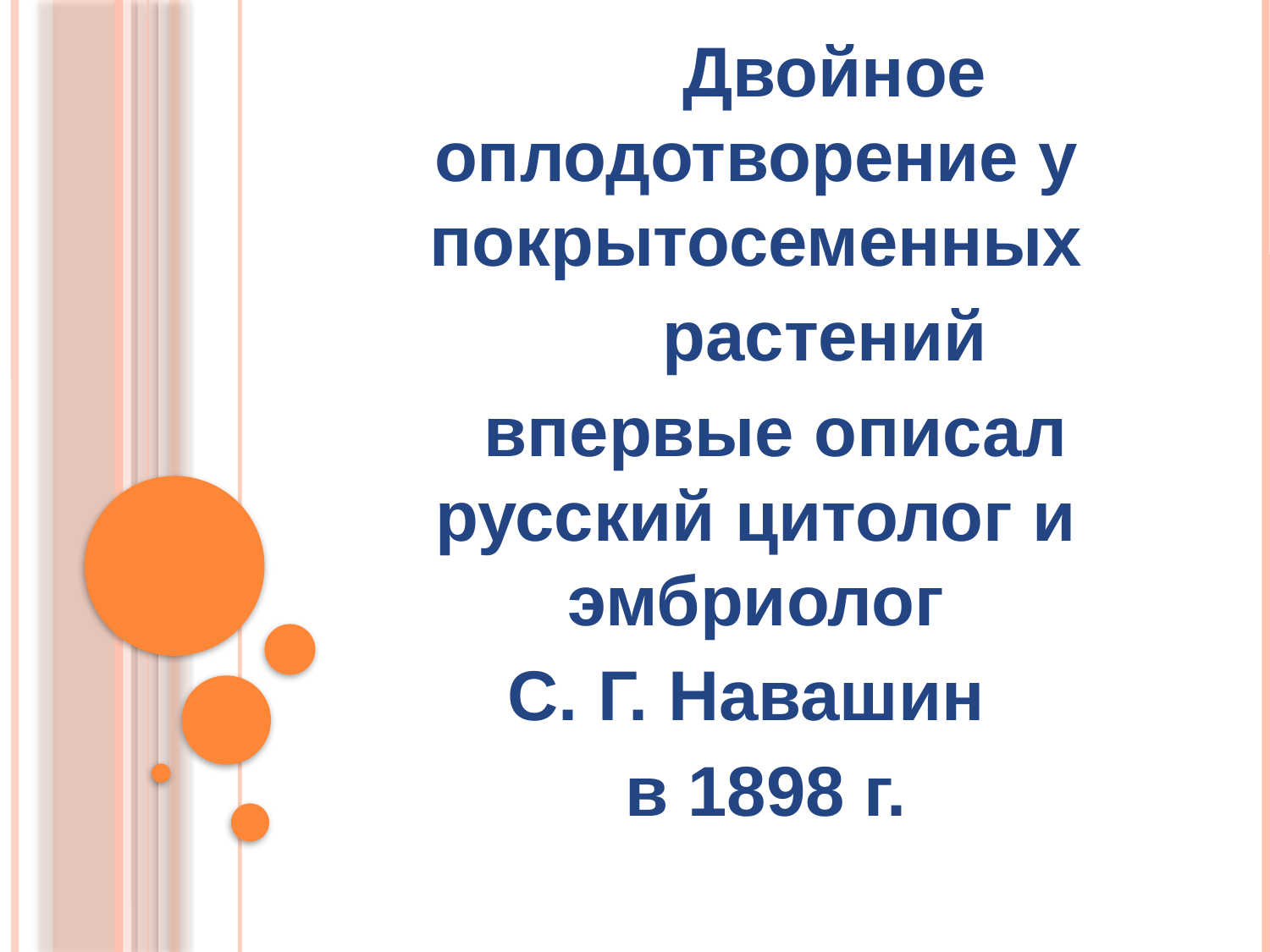

Двойное оплодотворение у покрытосеменных
       растений
   впервые описал  русский цитолог и эмбриолог
С. Г. Навашин
 в 1898 г.